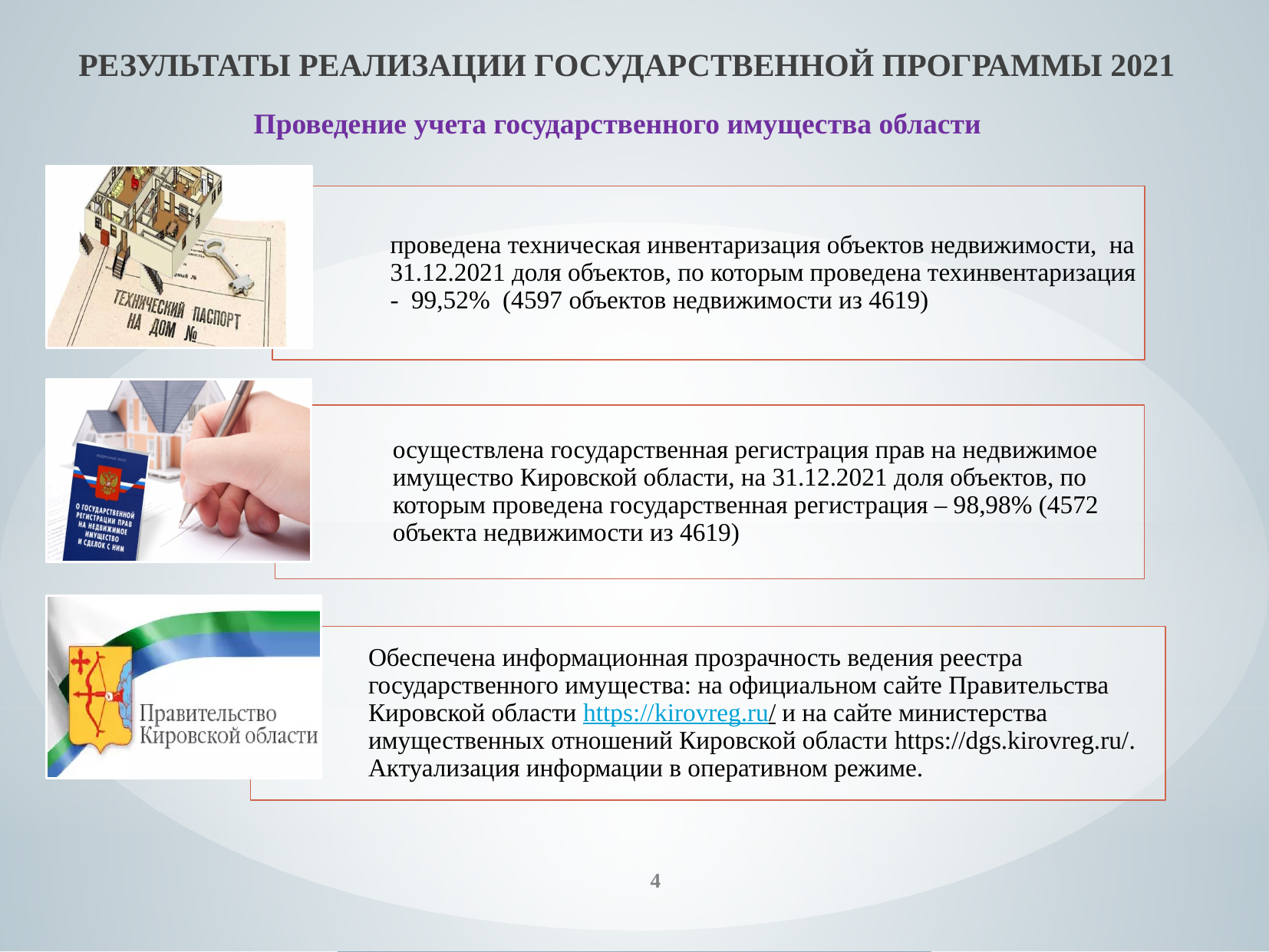

РЕЗУЛЬТАТЫ РЕАЛИЗАЦИИ ГОСУДАРСТВЕННОЙ ПРОГРАММЫ 2021
Проведение учета государственного имущества области
проведена техническая инвентаризация объектов недвижимости,  на 31.12.2021 доля объектов, по которым проведена техинвентаризация -  99,52%  (4597 объектов недвижимости из 4619)
осуществлена государственная регистрация прав на недвижимое имущество Кировской области, на 31.12.2021 доля объектов, по которым проведена государственная регистрация – 98,98% (4572 объекта недвижимости из 4619)
Обеспечена информационная прозрачность ведения реестра государственного имущества: на официальном сайте Правительства Кировской области https://kirovreg.ru/ и на сайте министерства имущественных отношений Кировской области https://dgs.kirovreg.ru/. Актуализация информации в оперативном режиме.
4